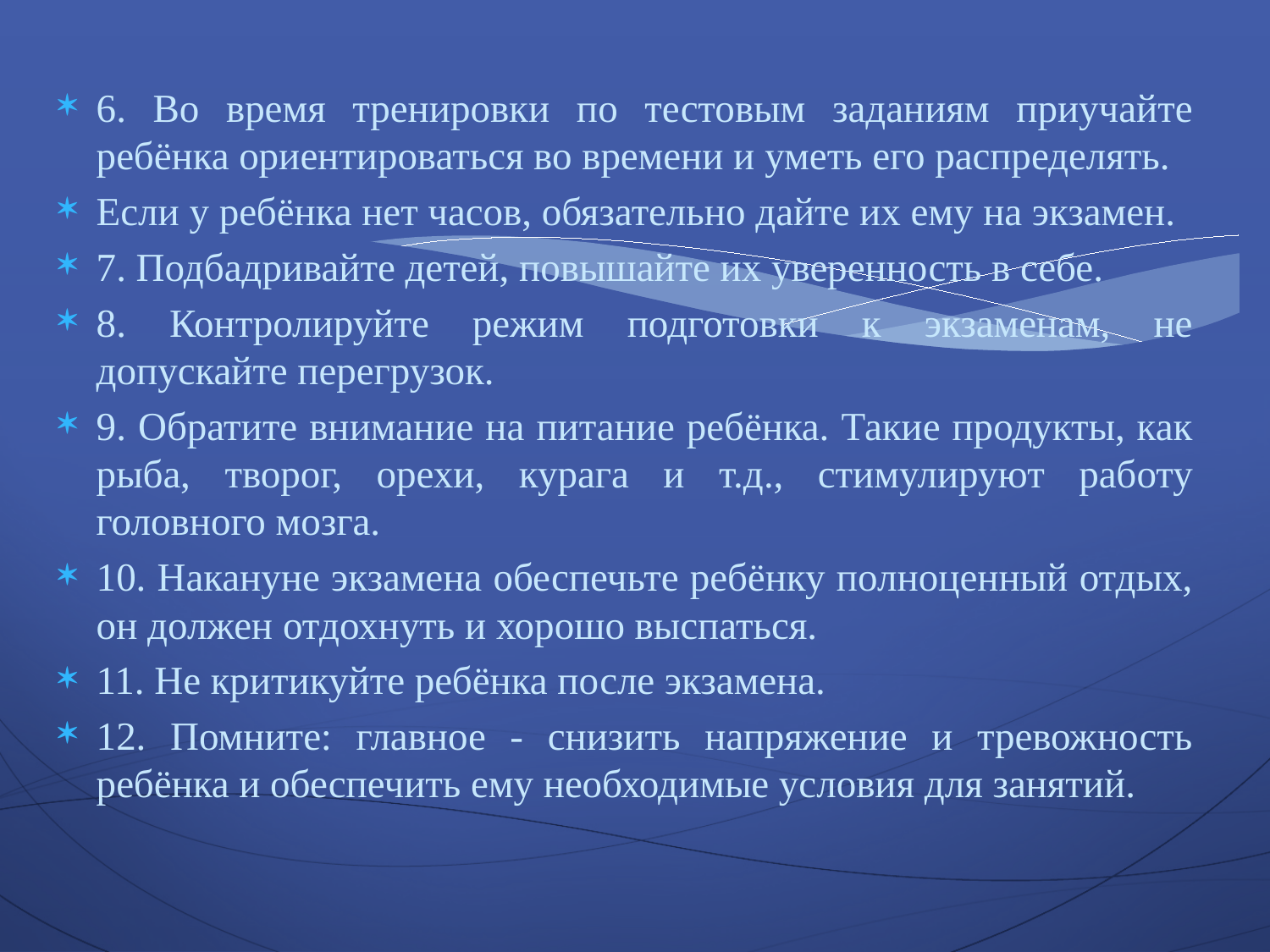

6. Во время тренировки по тестовым заданиям приучайте ребёнка ориентироваться во времени и уметь его распределять.
Если у ребёнка нет часов, обязательно дайте их ему на экзамен.
7. Подбадривайте детей, повышайте их уверенность в себе.
8. Контролируйте режим подготовки к экзаменам, не допускайте перегрузок.
9. Обратите внимание на питание ребёнка. Такие продукты, как рыба, творог, орехи, курага и т.д., стимулируют работу головного мозга.
10. Накануне экзамена обеспечьте ребёнку полноценный отдых, он должен отдохнуть и хорошо выспаться.
11. Не критикуйте ребёнка после экзамена.
12. Помните: главное - снизить напряжение и тревожность ребёнка и обеспечить ему необходимые условия для занятий.